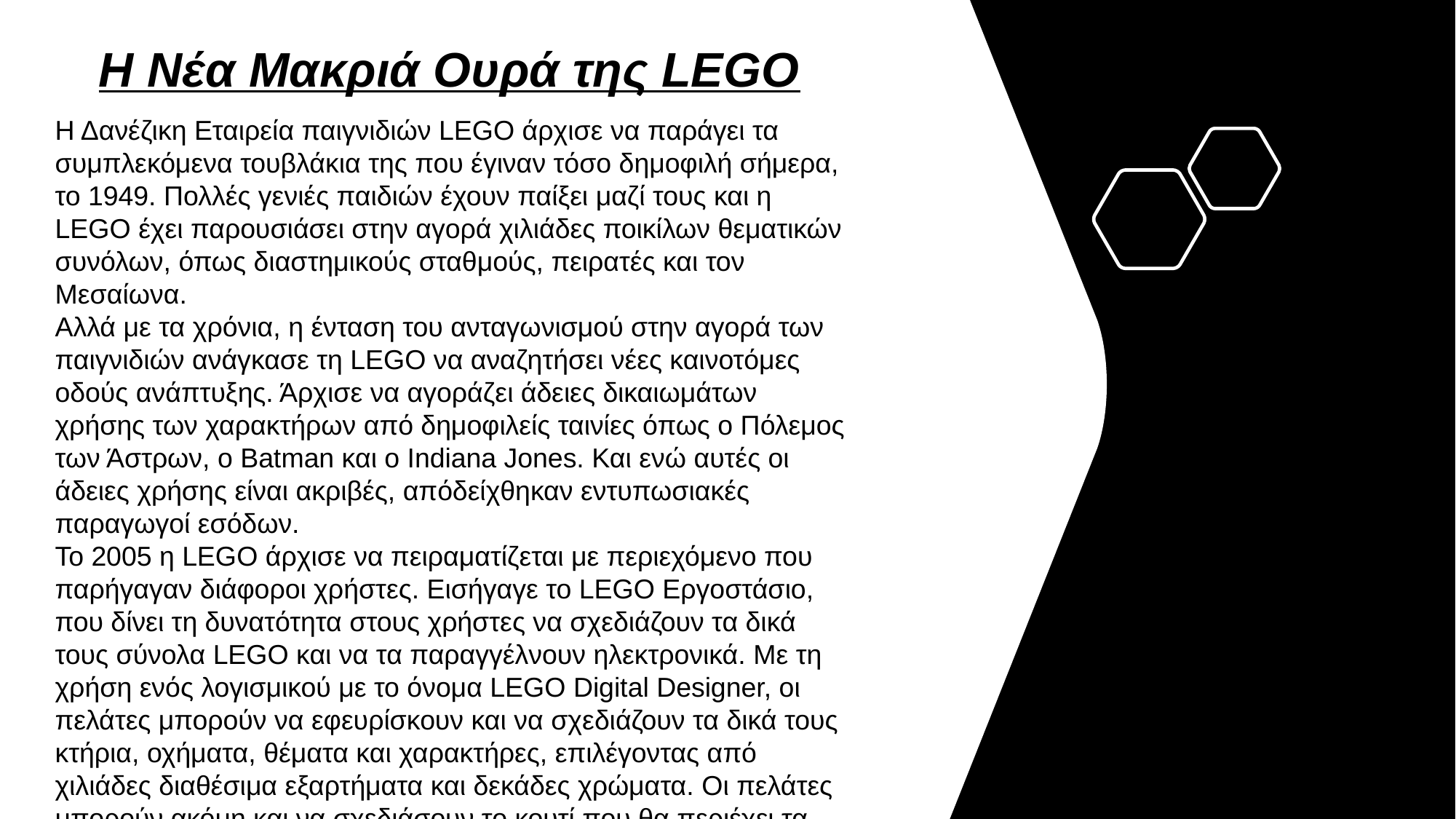

Η Νέα Μακριά Ουρά της LEGO
Η Δανέζικη Εταιρεία παιγνιδιών LEGO άρχισε να παράγει τα συμπλεκόμενα τουβλάκια της που έγιναν τόσο δημοφιλή σήμερα, το 1949. Πολλές γενιές παιδιών έχουν παίξει μαζί τους και η LEGO έχει παρουσιάσει στην αγορά χιλιάδες ποικίλων θεματικών συνόλων, όπως διαστημικούς σταθμούς, πειρατές και τον Μεσαίωνα.
Αλλά με τα χρόνια, η ένταση του ανταγωνισμού στην αγορά των παιγνιδιών ανάγκασε τη LEGO να αναζητήσει νέες καινοτόμες οδούς ανάπτυξης. Άρχισε να αγοράζει άδειες δικαιωμάτων χρήσης των χαρακτήρων από δημοφιλείς ταινίες όπως ο Πόλεμος των Άστρων, ο Batman και ο Indiana Jones. Και ενώ αυτές οι άδειες χρήσης είναι ακριβές, απόδείχθηκαν εντυπωσιακές παραγωγοί εσόδων.
Το 2005 η LEGO άρχισε να πειραματίζεται με περιεχόμενο που παρήγαγαν διάφοροι χρήστες. Εισήγαγε το LEGO Εργοστάσιο, που δίνει τη δυνατότητα στους χρήστες να σχεδιάζουν τα δικά τους σύνολα LEGO και να τα παραγγέλνουν ηλεκτρονικά. Με τη χρήση ενός λογισμικού με το όνομα LEGO Digital Designer, οι πελάτες μπορούν να εφευρίσκουν και να σχεδιάζουν τα δικά τους κτήρια, οχήματα, θέματα και χαρακτήρες, επιλέγοντας από χιλιάδες διαθέσιμα εξαρτήματα και δεκάδες χρώματα. Οι πελάτες μπορούν ακόμη και να σχεδιάσουν το κουτί που θα περιέχει τα κατά παραγγελία εξαρτήματά τους.